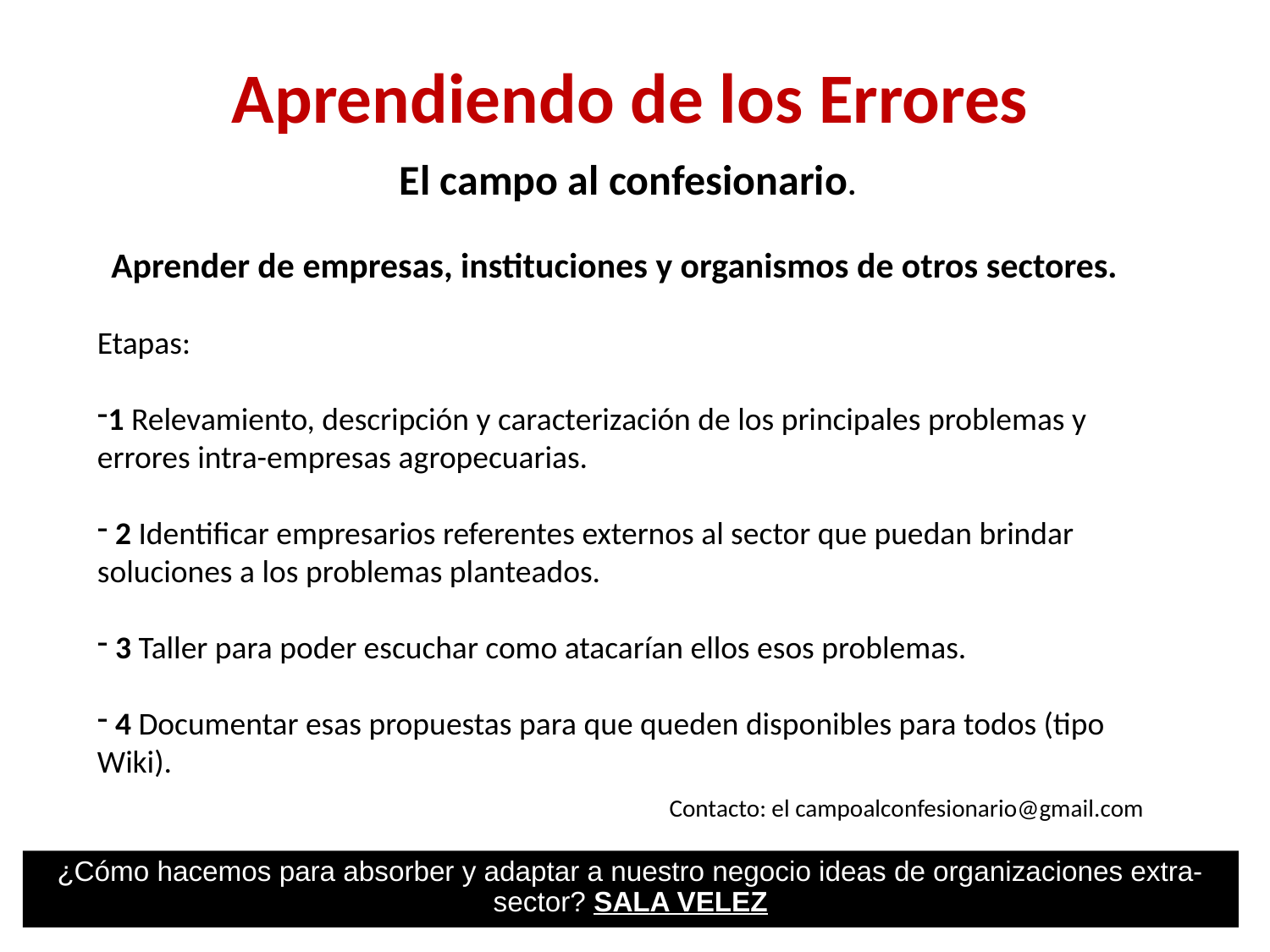

Aprendiendo de los Errores
El campo al confesionario.
Aprender de empresas, instituciones y organismos de otros sectores.
Etapas:

1 Relevamiento, descripción y caracterización de los principales problemas y errores intra-empresas agropecuarias.

 2 Identificar empresarios referentes externos al sector que puedan brindar soluciones a los problemas planteados.

 3 Taller para poder escuchar como atacarían ellos esos problemas.

 4 Documentar esas propuestas para que queden disponibles para todos (tipo Wiki).
Contacto: el campoalconfesionario@gmail.com
¿Cómo hacemos para absorber y adaptar a nuestro negocio ideas de organizaciones extra-sector? SALA VELEZ
63